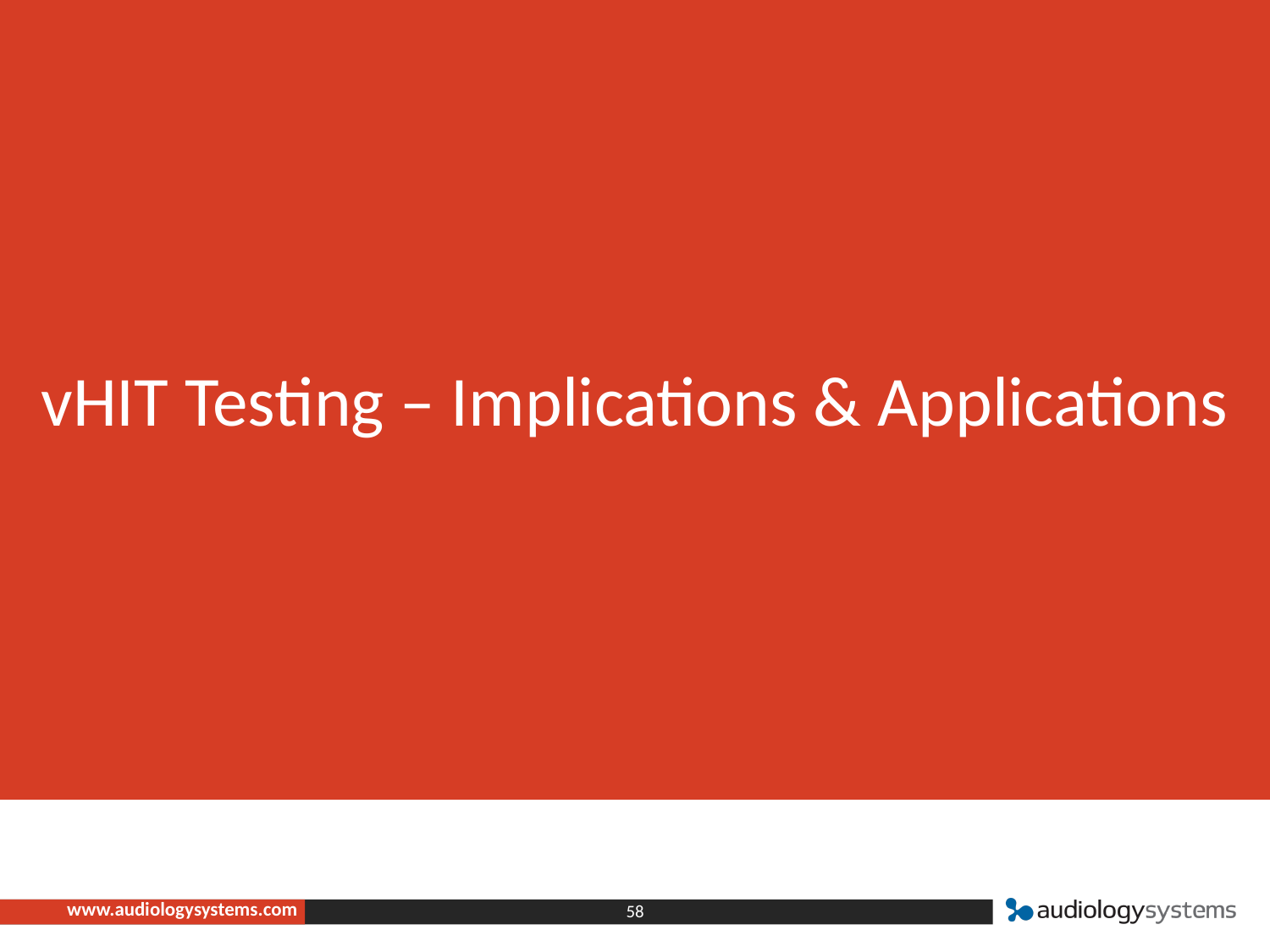

# vHIT Testing – Implications & Applications

58